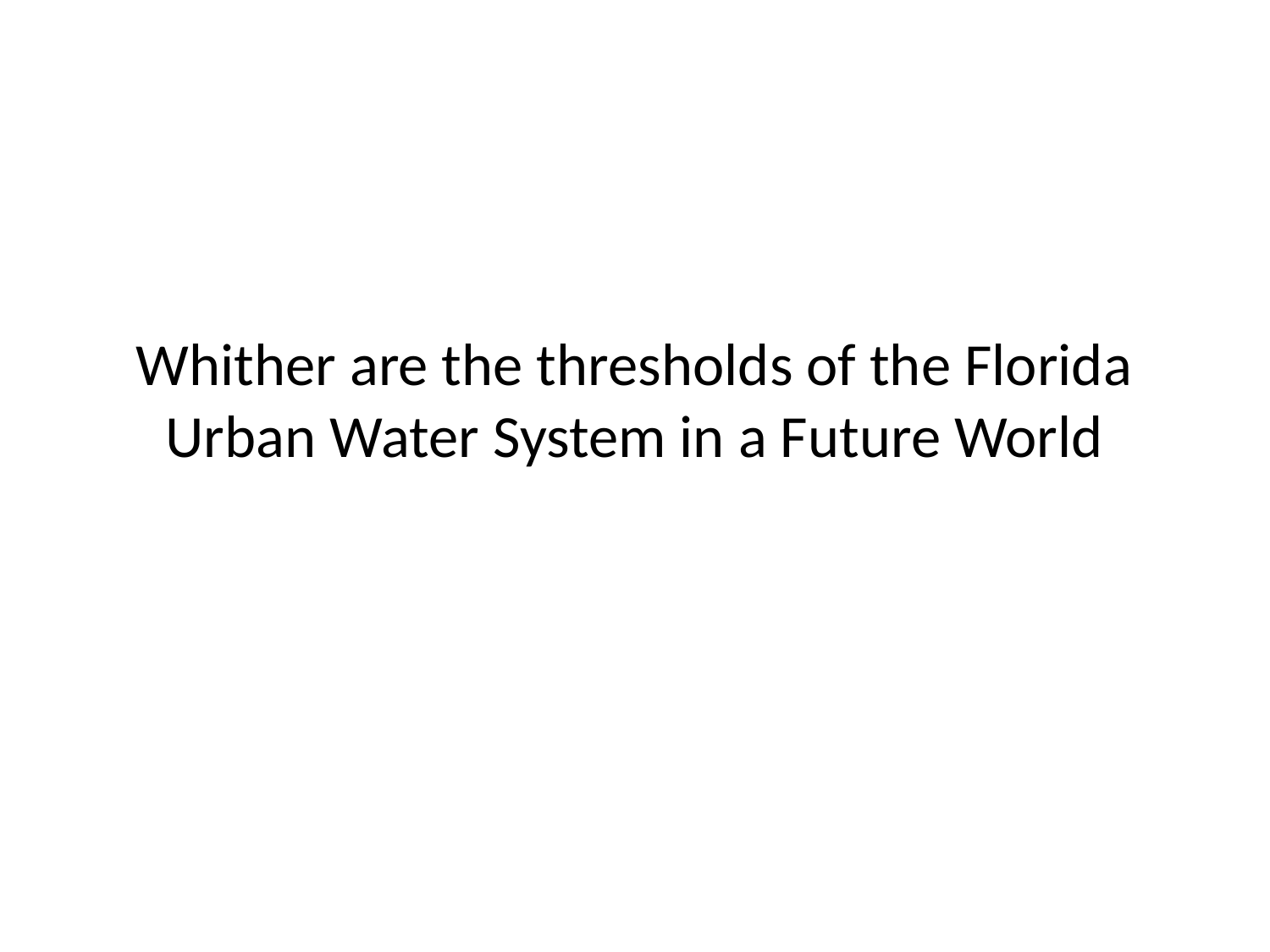

# Whither are the thresholds of the Florida Urban Water System in a Future World